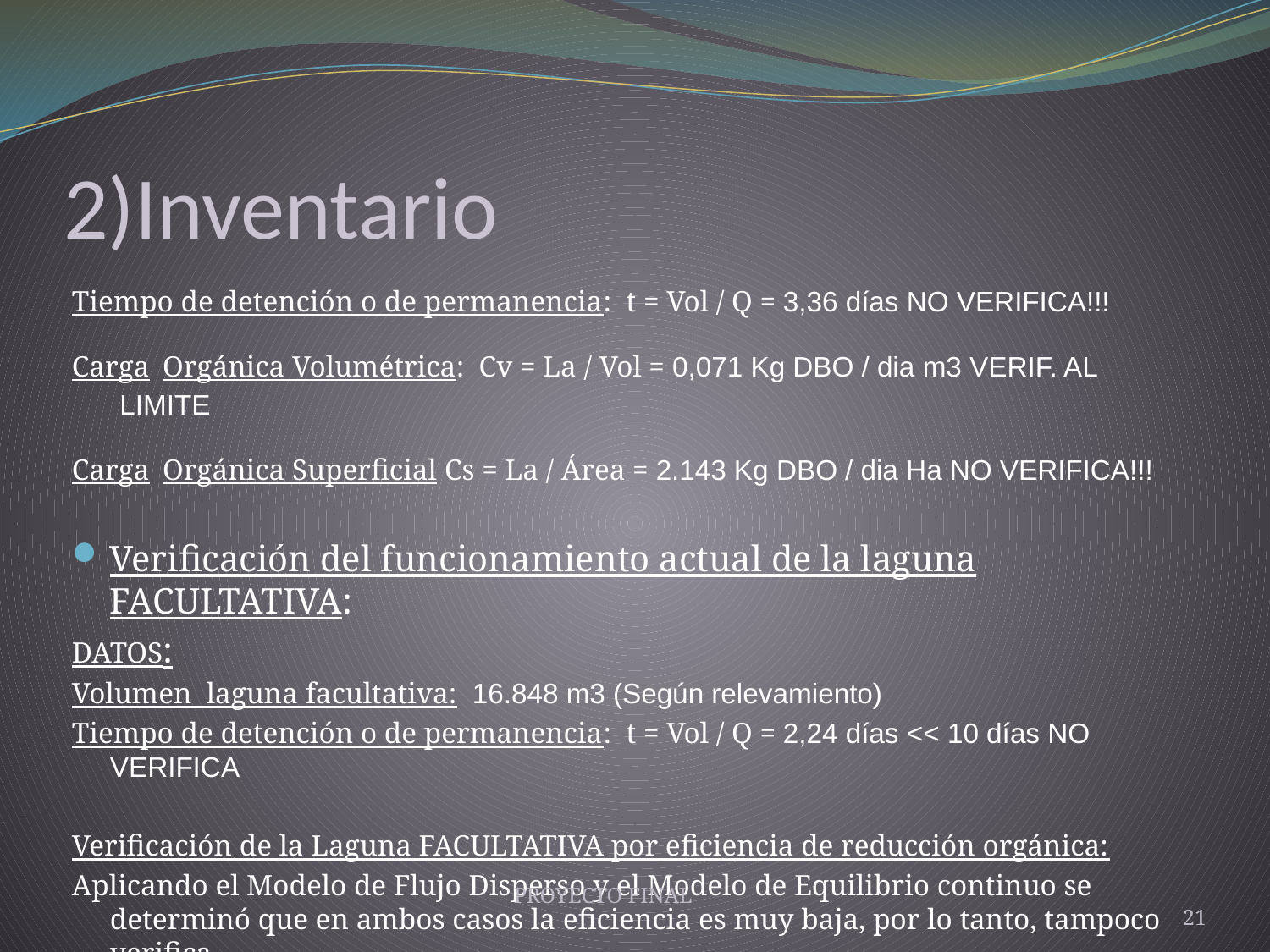

# 2)Inventario
Tiempo de detención o de permanencia:  t = Vol / Q = 3,36 días NO VERIFICA!!!
Carga Orgánica Volumétrica:  Cv = La / Vol = 0,071 Kg DBO / dia m3 VERIF. AL LIMITE
Carga Orgánica Superficial Cs = La / Área = 2.143 Kg DBO / dia Ha NO VERIFICA!!!

Verificación del funcionamiento actual de la laguna FACULTATIVA:
DATOS:
Volumen  laguna facultativa:  16.848 m3 (Según relevamiento)
Tiempo de detención o de permanencia:  t = Vol / Q = 2,24 días << 10 días NO VERIFICA

Verificación de la Laguna FACULTATIVA por eficiencia de reducción orgánica:
Aplicando el Modelo de Flujo Disperso y el Modelo de Equilibrio continuo se determinó que en ambos casos la eficiencia es muy baja, por lo tanto, tampoco verifica.

PROYECTO FINAL

21